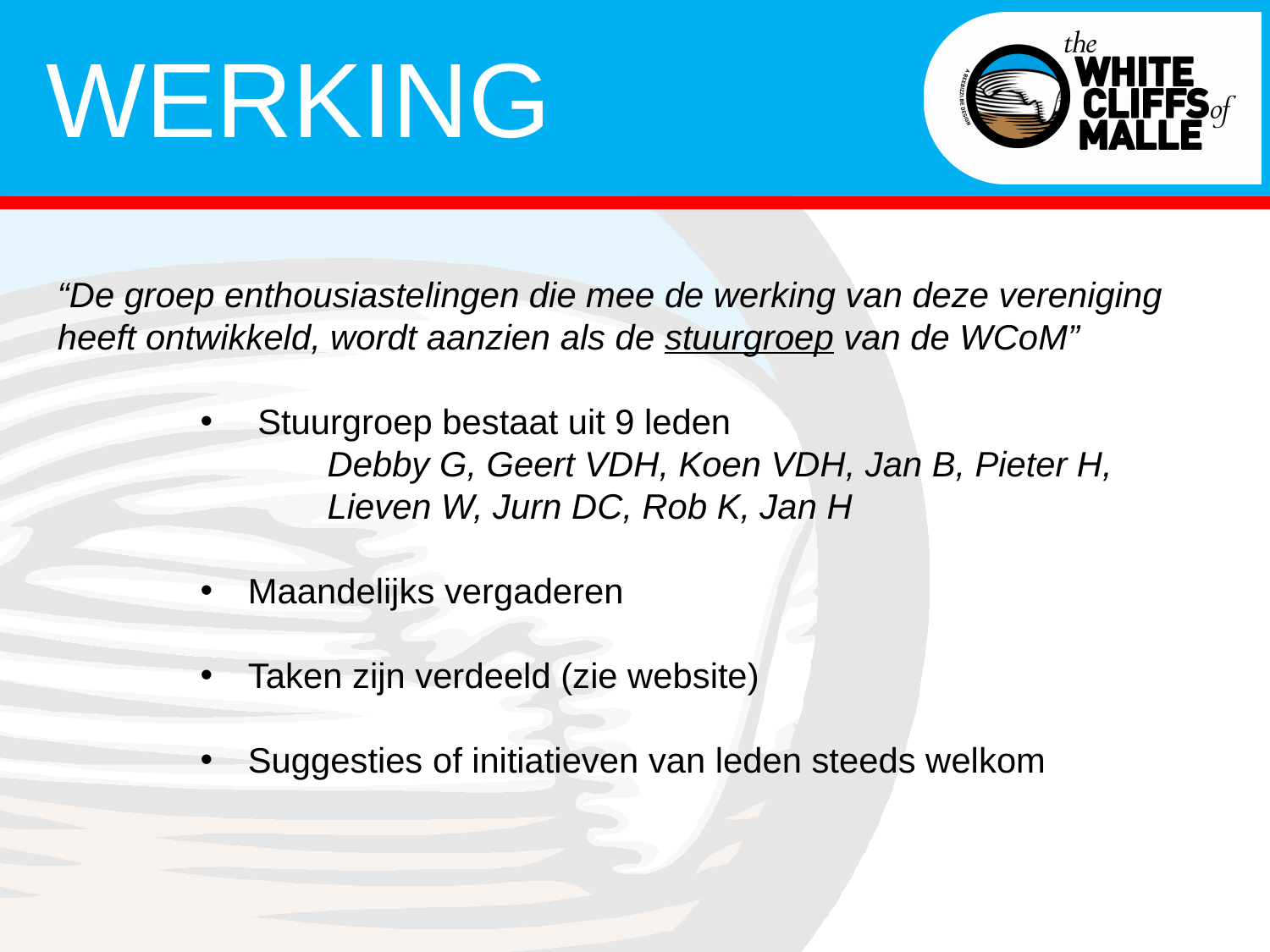

WERKING
“De groep enthousiastelingen die mee de werking van deze vereniging heeft ontwikkeld, wordt aanzien als de stuurgroep van de WCoM”

 Stuurgroep bestaat uit 9 leden
Debby G, Geert VDH, Koen VDH, Jan B, Pieter H, Lieven W, Jurn DC, Rob K, Jan H

Maandelijks vergaderen

Taken zijn verdeeld (zie website)
Suggesties of initiatieven van leden steeds welkom